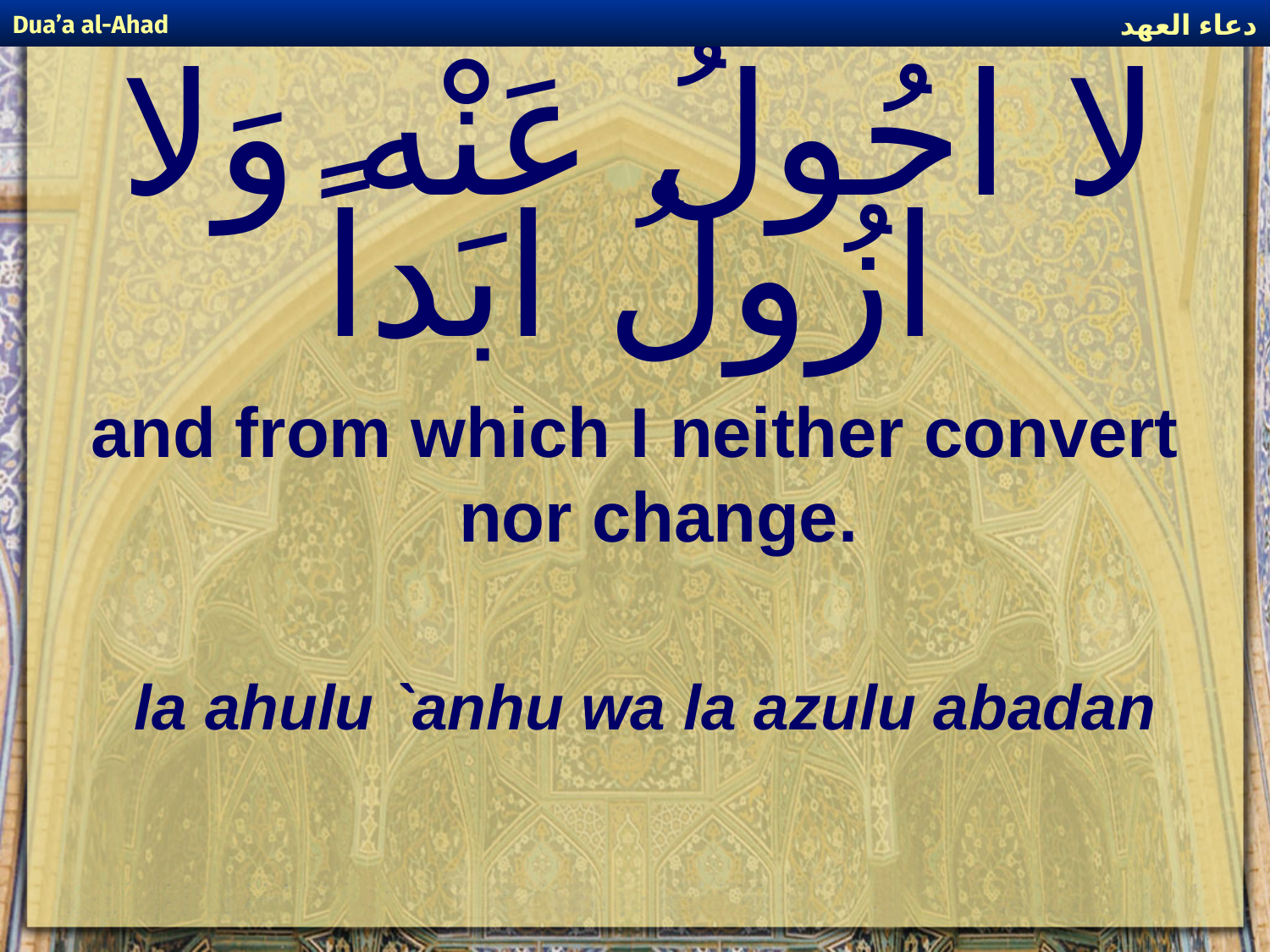

دعاء العهد
Dua’a al-Ahad
# لا احُولُ عَنْه وَلا ازُولُ ابَداً
and from which I neither convert nor change.
la ahulu `anhu wa la azulu abadan